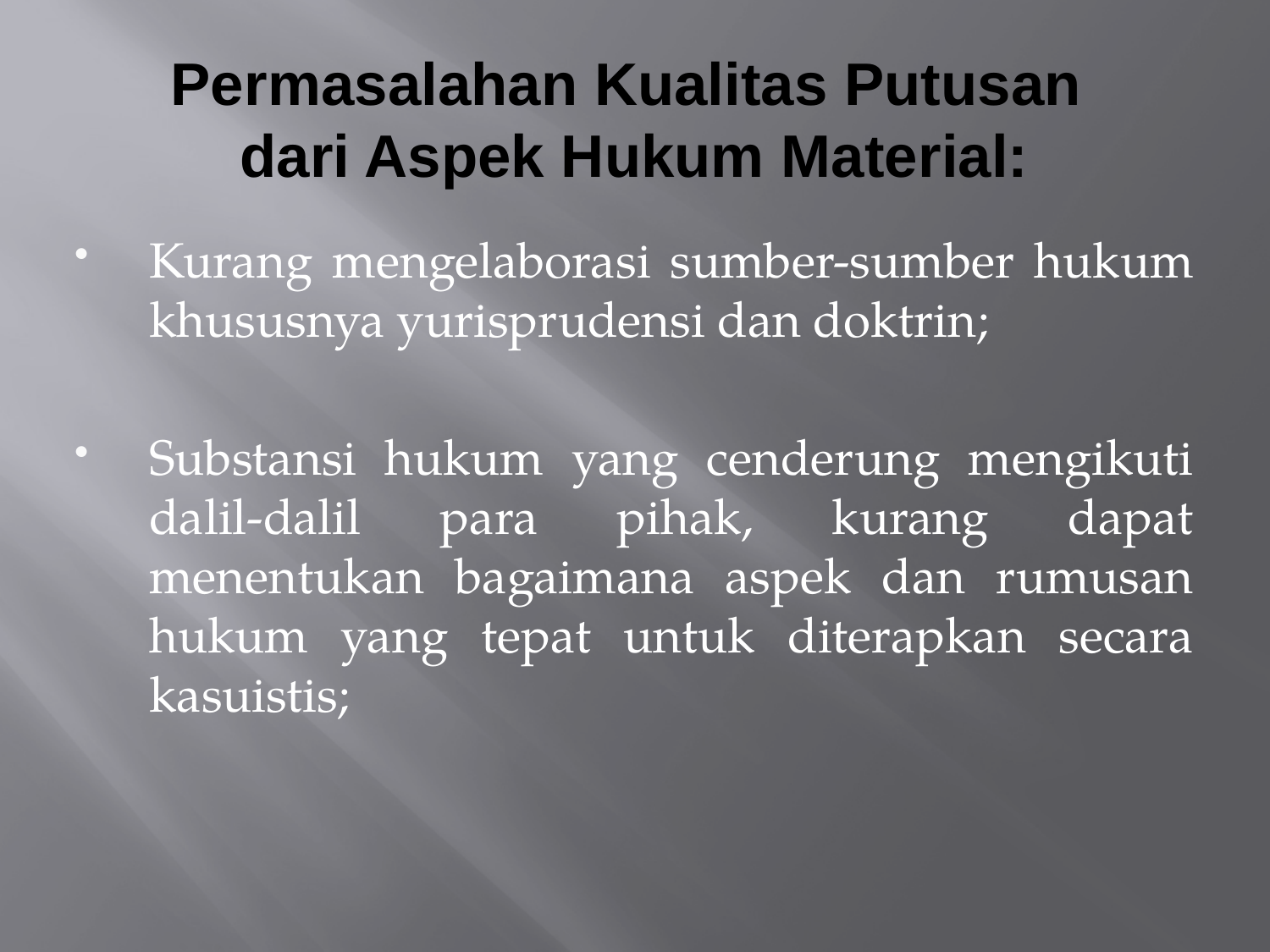

# Permasalahan Kualitas Putusan dari Aspek Hukum Material:
Kurang mengelaborasi sumber-sumber hukum khususnya yurisprudensi dan doktrin;

Substansi hukum yang cenderung mengikuti dalil-dalil para pihak, kurang dapat menentukan bagaimana aspek dan rumusan hukum yang tepat untuk diterapkan secara kasuistis;